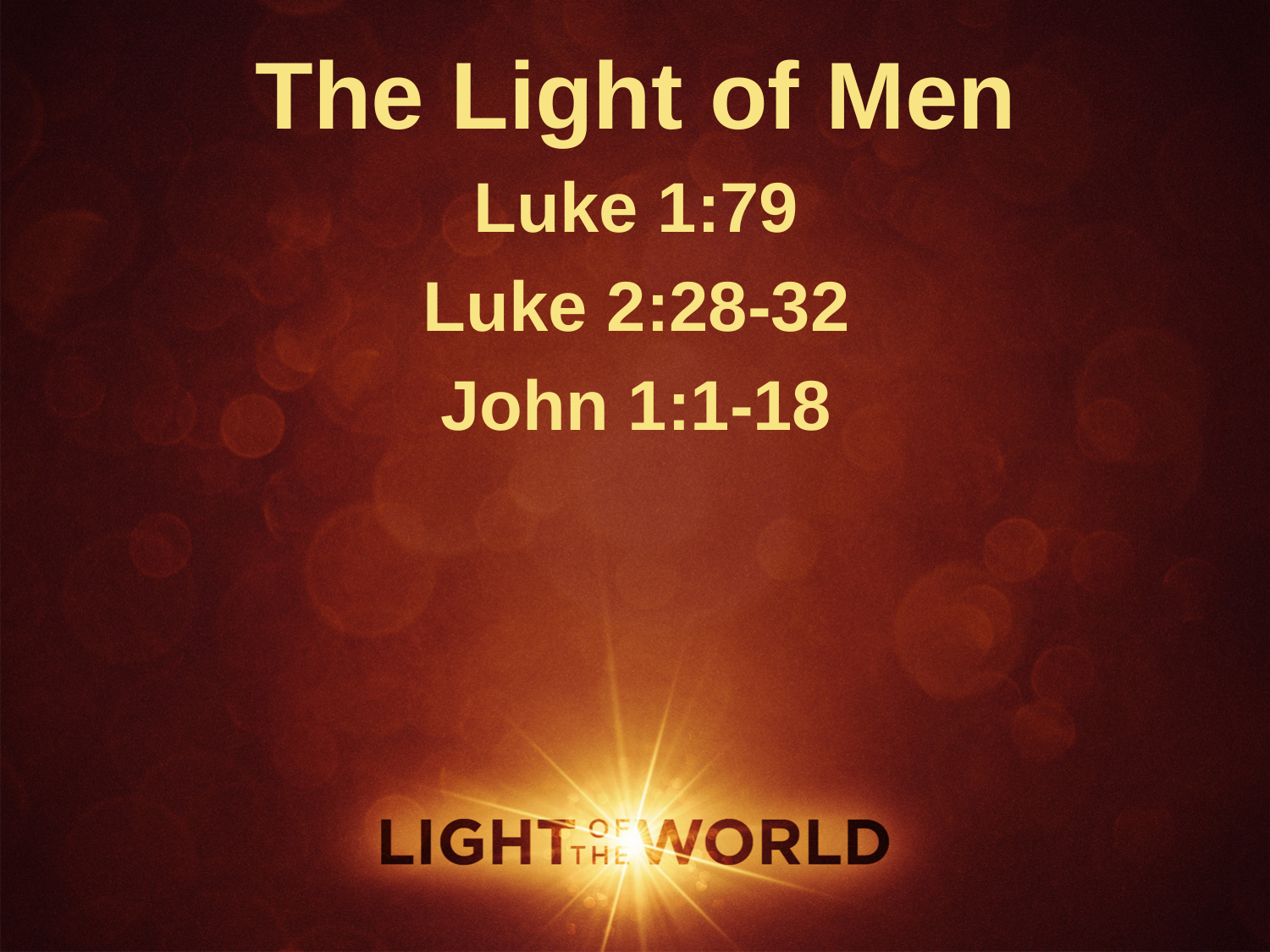

The Light of Men
Luke 1:79
Luke 2:28-32
John 1:1-18